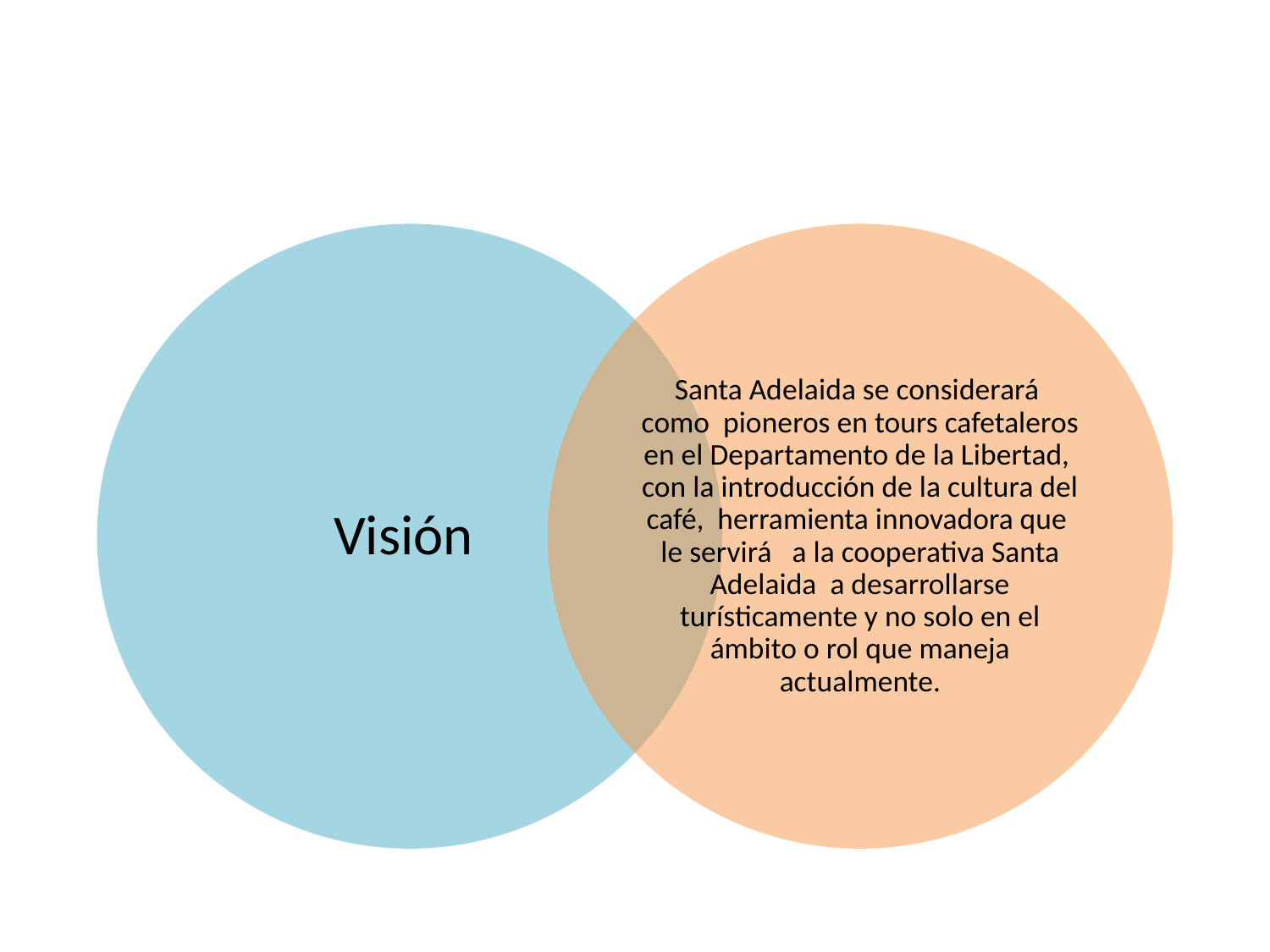

#
Visión
Santa Adelaida se considerará  como  pioneros en tours cafetaleros en el Departamento de la Libertad,  con la introducción de la cultura del café,  herramienta innovadora que  le servirá   a la cooperativa Santa Adelaida  a desarrollarse turísticamente y no solo en el ámbito o rol que maneja actualmente.